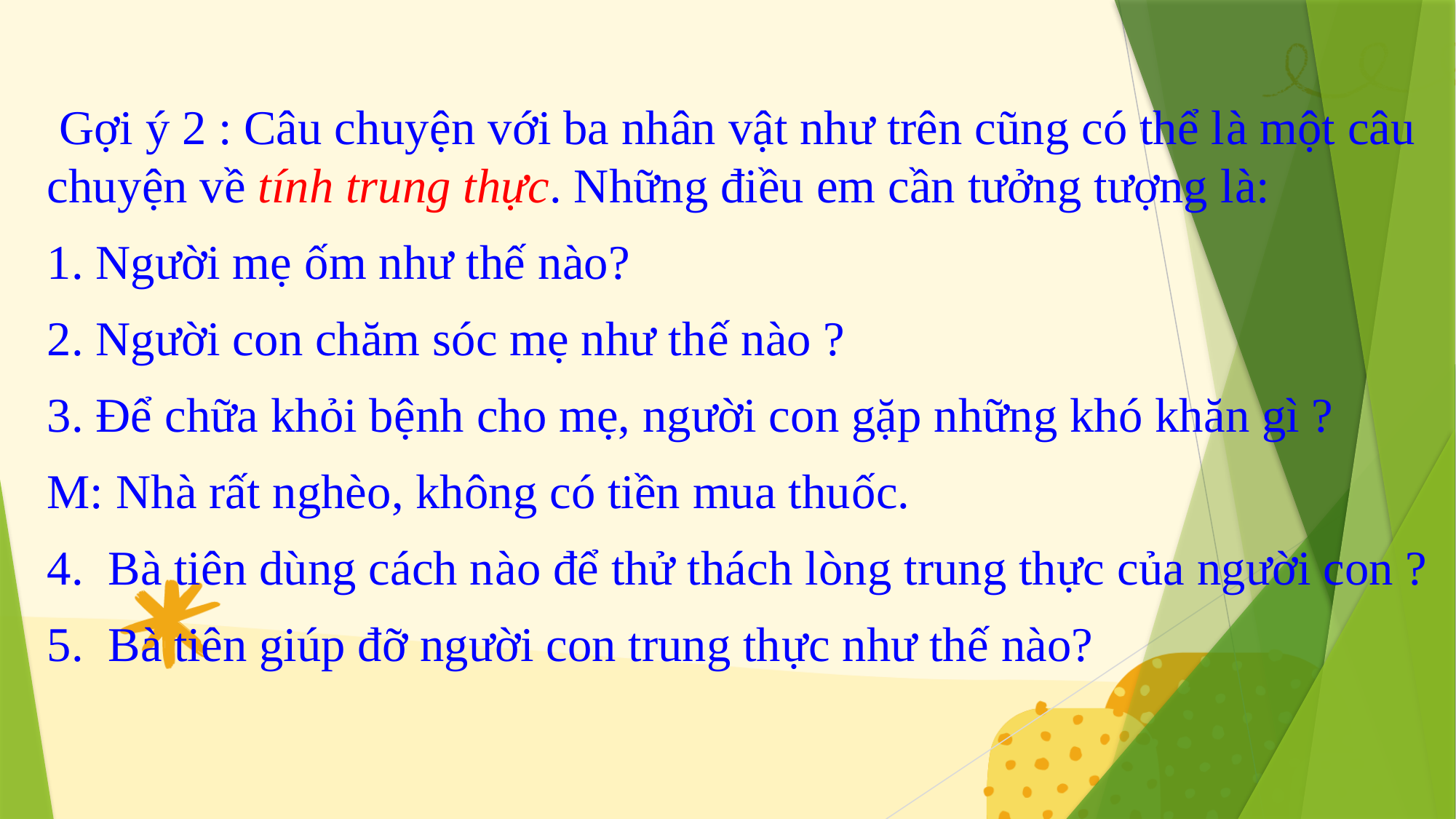

Gợi ý 2 : Câu chuyện với ba nhân vật như trên cũng có thể là một câu chuyện về tính trung thực. Những điều em cần tưởng tượng là:
1. Người mẹ ốm như thế nào?
2. Người con chăm sóc mẹ như thế nào ?
3. Để chữa khỏi bệnh cho mẹ, người con gặp những khó khăn gì ?
M: Nhà rất nghèo, không có tiền mua thuốc.
4.  Bà tiên dùng cách nào để thử thách lòng trung thực của người con ?
5.  Bà tiên giúp đỡ người con trung thực như thế nào?